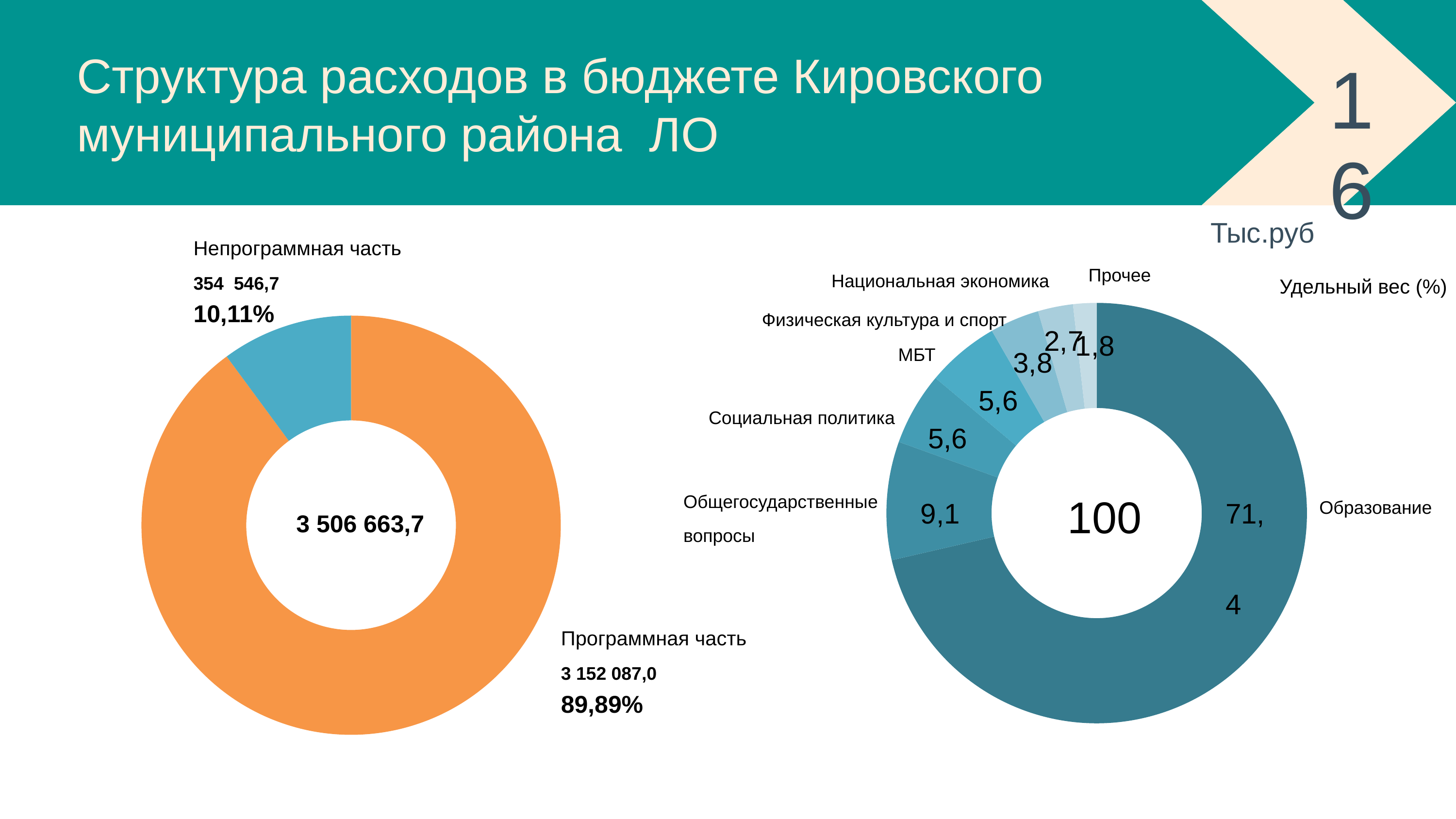

Структура расходов в бюджете Кировского муниципального района  ЛО
16
Тыс.руб
Непрограммная часть
354  546,7
10,11%
Прочее

Национальная экономика
Удельный вес (%)
2,7
1,8
3,8

### Chart

| Category | Продажи |
|---|---|
| Кв. 1 | 71.4 |
| Кв. 2 | 9.1 |
| Кв. 3 | 5.6 |
| Кв. 4 | 5.6 |
Физическая культура и спорт

### Chart

| Category | Продажи |
|---|---|
| Кв. 1 | 3152087.7 |
| Кв. 2 | 354546.7 |
5,6
МБТ
5,6
Социальная политика
9,1
71,4
100
Общегосударственные
вопросы
Образование
3 506 663,7
Программная часть
3 152 087,0
89,89%